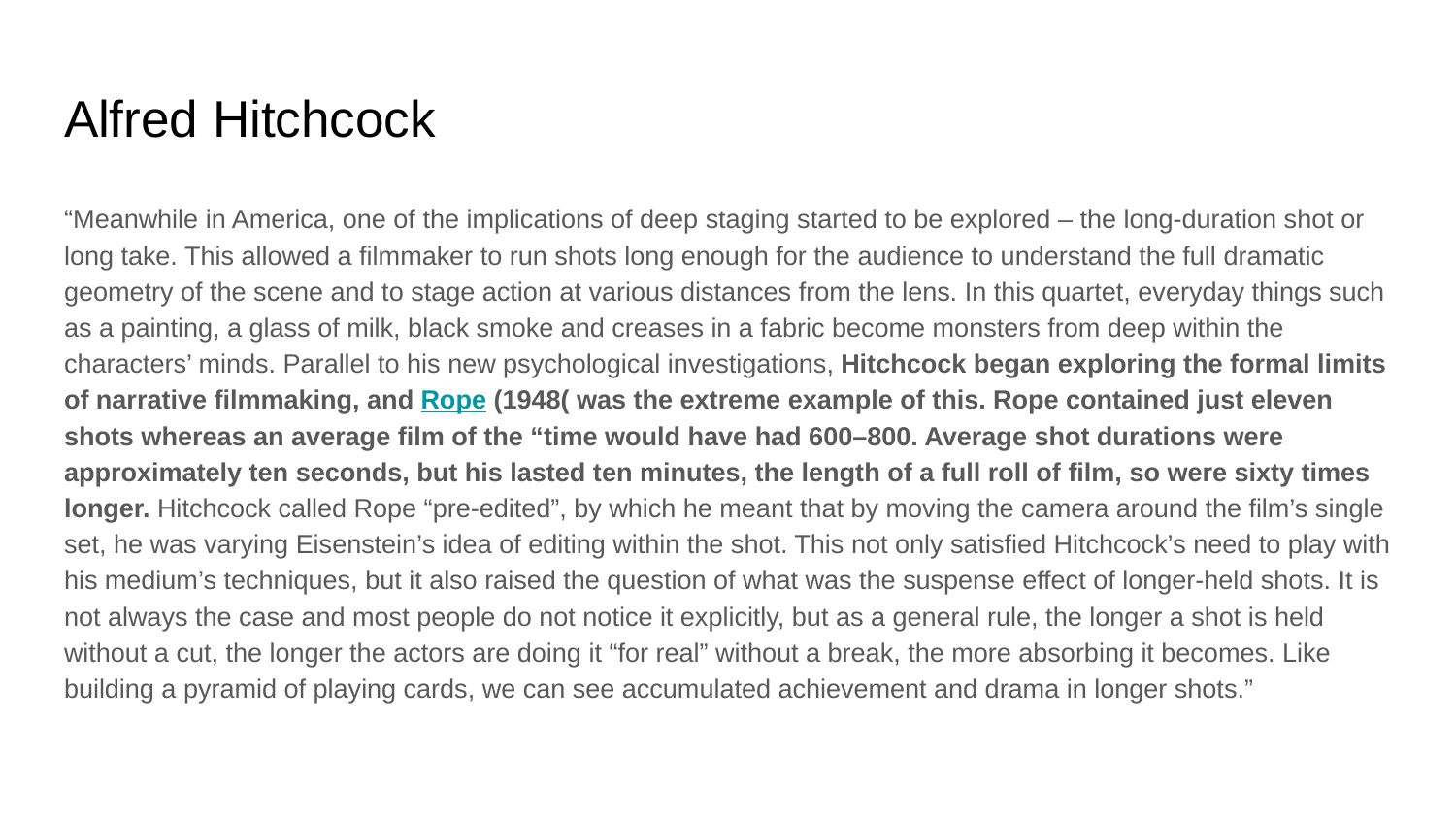

# Alfred Hitchcock
“Meanwhile in America, one of the implications of deep staging started to be explored – the long-duration shot or long take. This allowed a filmmaker to run shots long enough for the audience to understand the full dramatic geometry of the scene and to stage action at various distances from the lens. In this quartet, everyday things such as a painting, a glass of milk, black smoke and creases in a fabric become monsters from deep within the characters’ minds. Parallel to his new psychological investigations, Hitchcock began exploring the formal limits of narrative filmmaking, and Rope (1948( was the extreme example of this. Rope contained just eleven shots whereas an average film of the “time would have had 600–800. Average shot durations were approximately ten seconds, but his lasted ten minutes, the length of a full roll of film, so were sixty times longer. Hitchcock called Rope “pre-edited”, by which he meant that by moving the camera around the film’s single set, he was varying Eisenstein’s idea of editing within the shot. This not only satisfied Hitchcock’s need to play with his medium’s techniques, but it also raised the question of what was the suspense effect of longer-held shots. It is not always the case and most people do not notice it explicitly, but as a general rule, the longer a shot is held without a cut, the longer the actors are doing it “for real” without a break, the more absorbing it becomes. Like building a pyramid of playing cards, we can see accumulated achievement and drama in longer shots.”